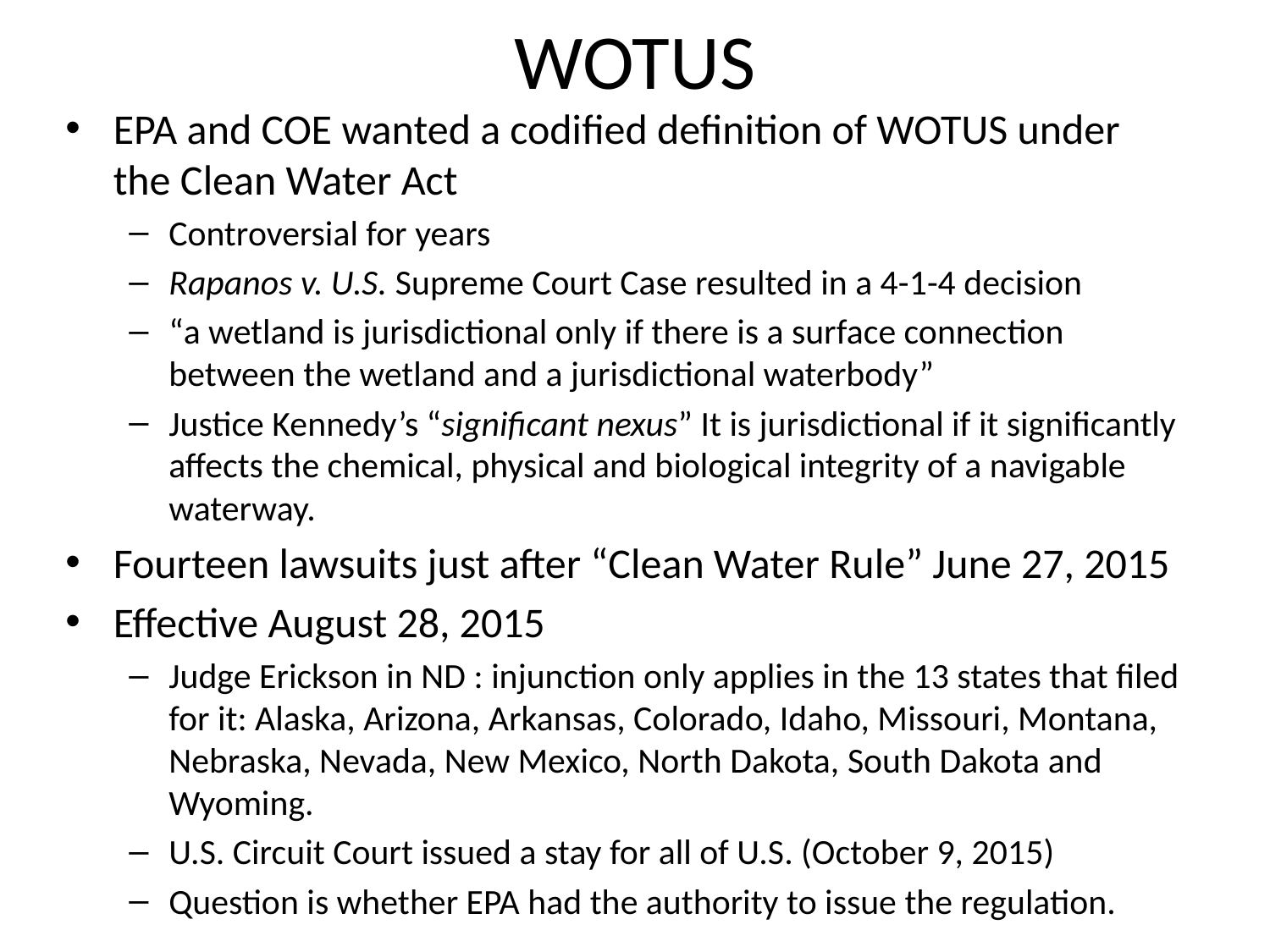

# WOTUS
EPA and COE wanted a codified definition of WOTUS under the Clean Water Act
Controversial for years
Rapanos v. U.S. Supreme Court Case resulted in a 4-1-4 decision
“a wetland is jurisdictional only if there is a surface connection between the wetland and a jurisdictional waterbody”
Justice Kennedy’s “significant nexus” It is jurisdictional if it significantly affects the chemical, physical and biological integrity of a navigable waterway.
Fourteen lawsuits just after “Clean Water Rule” June 27, 2015
Effective August 28, 2015
Judge Erickson in ND : injunction only applies in the 13 states that filed for it: Alaska, Arizona, Arkansas, Colorado, Idaho, Missouri, Montana, Nebraska, Nevada, New Mexico, North Dakota, South Dakota and Wyoming.
U.S. Circuit Court issued a stay for all of U.S. (October 9, 2015)
Question is whether EPA had the authority to issue the regulation.